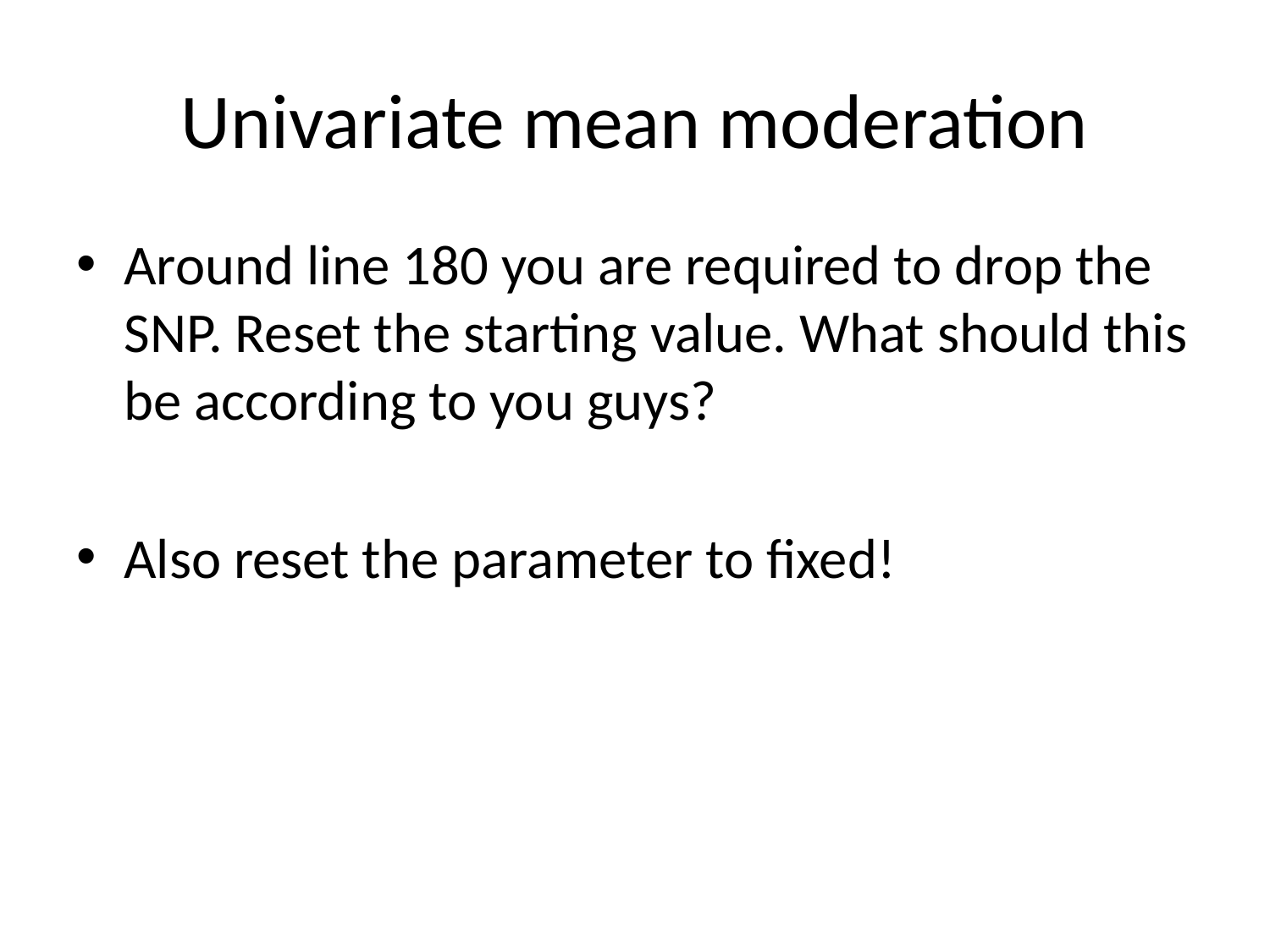

# Univariate mean moderation
Around line 180 you are required to drop the SNP. Reset the starting value. What should this be according to you guys?

Also reset the parameter to fixed!